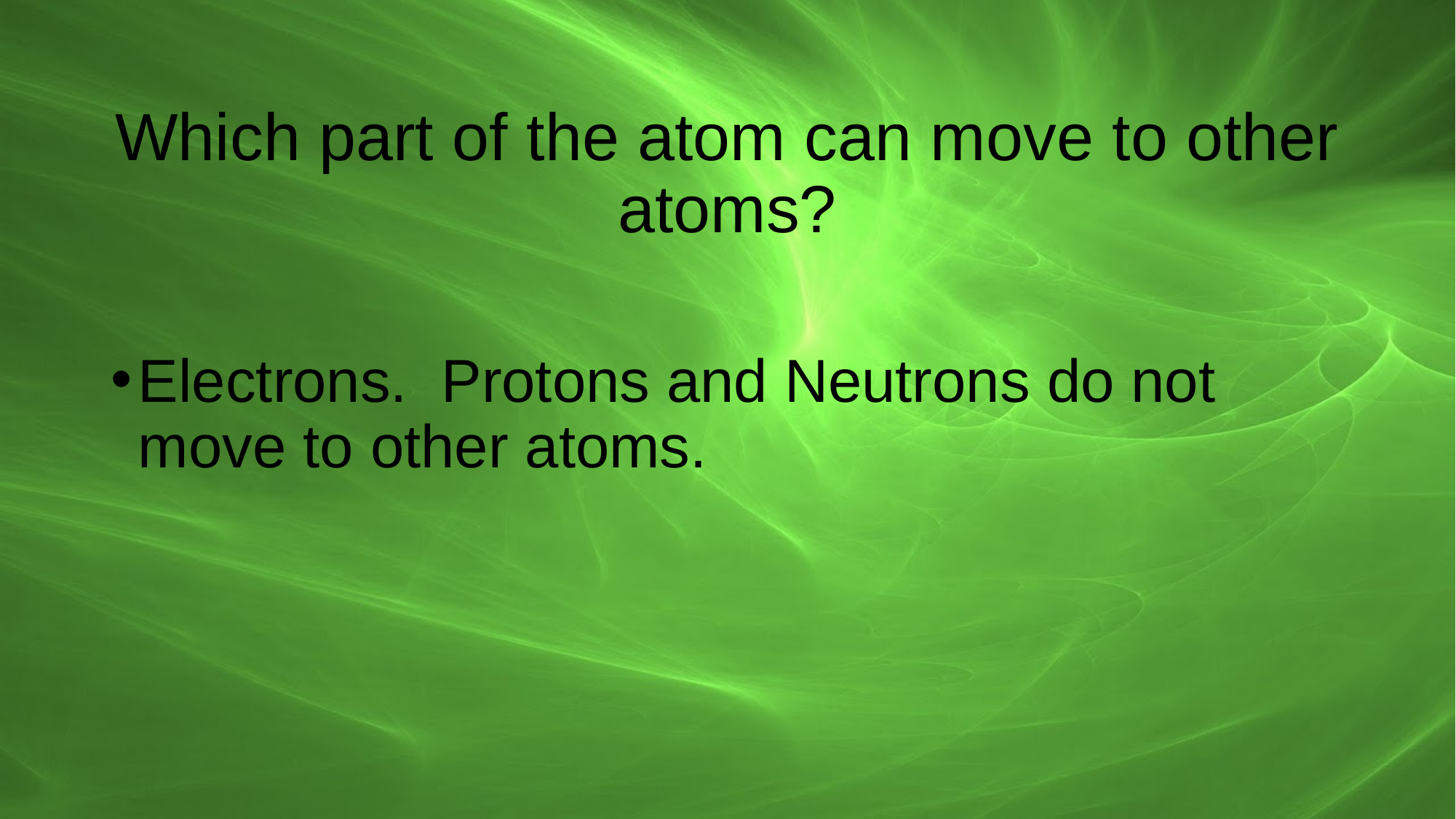

# Which part of the atom can move to other atoms?
Electrons.  Protons and Neutrons do not move to other atoms.